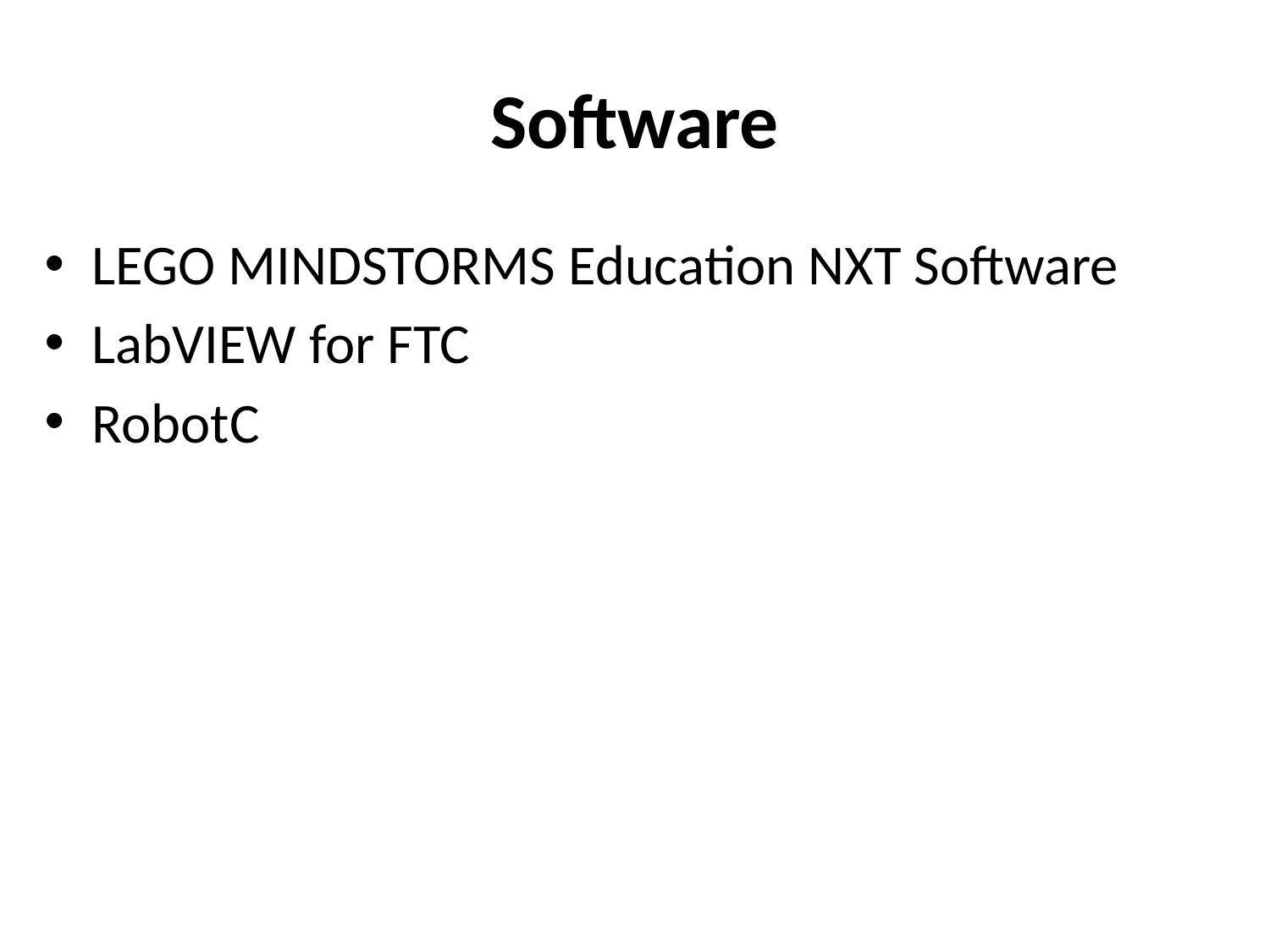

# Software
LEGO MINDSTORMS Education NXT Software
LabVIEW for FTC
RobotC